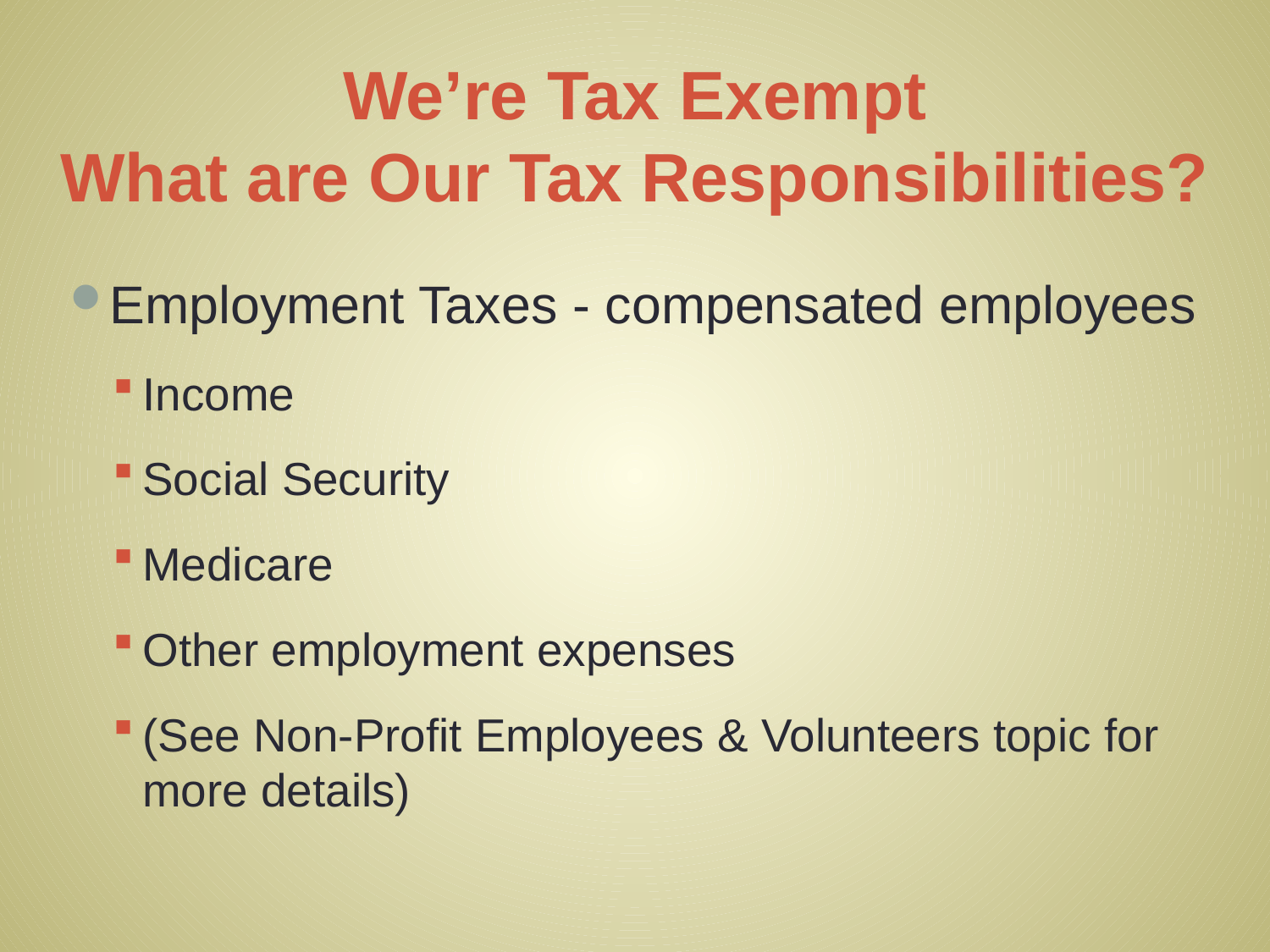

# We’re Tax Exempt What are Our Tax Responsibilities?
Employment Taxes - compensated employees
Income
Social Security
Medicare
Other employment expenses
(See Non-Profit Employees & Volunteers topic for more details)